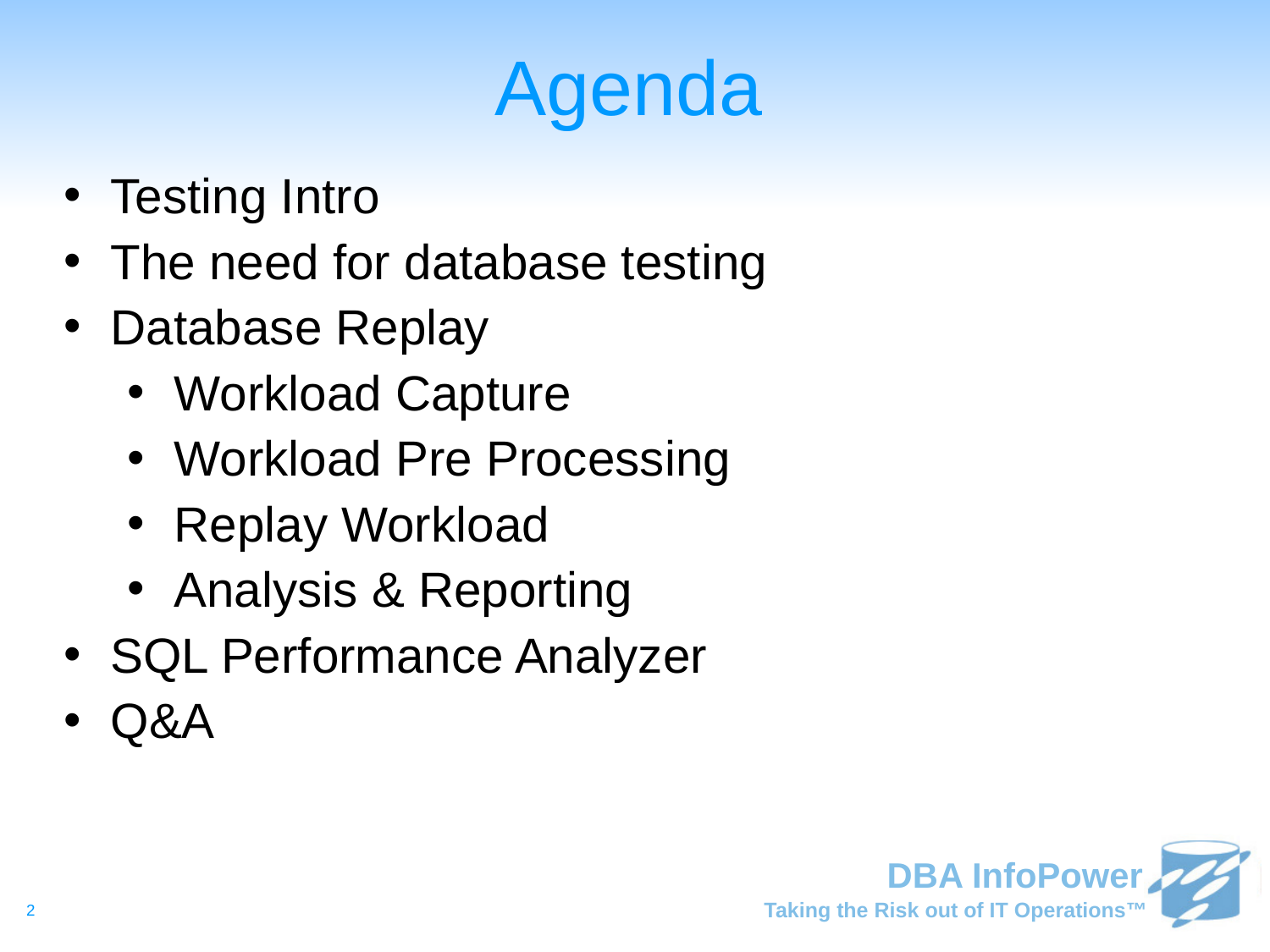

Agenda
Testing Intro
The need for database testing
Database Replay
Workload Capture
Workload Pre Processing
Replay Workload
Analysis & Reporting
SQL Performance Analyzer
Q&A
2